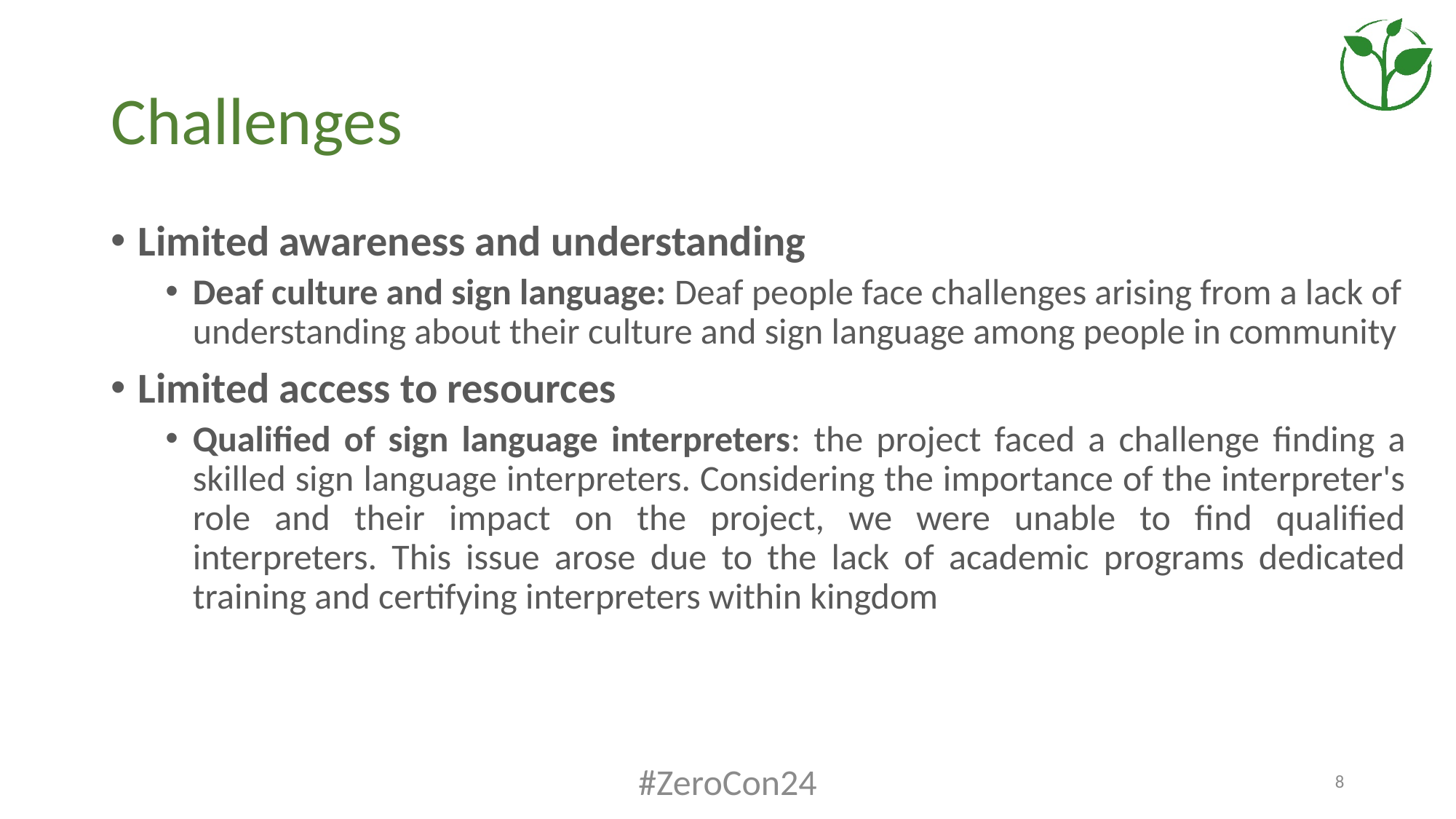

# Challenges
Limited awareness and understanding
Deaf culture and sign language: Deaf people face challenges arising from a lack of understanding about their culture and sign language among people in community
Limited access to resources
Qualified of sign language interpreters: the project faced a challenge finding a skilled sign language interpreters. Considering the importance of the interpreter's role and their impact on the project, we were unable to find qualified interpreters. This issue arose due to the lack of academic programs dedicated training and certifying interpreters within kingdom
#ZeroCon24
8